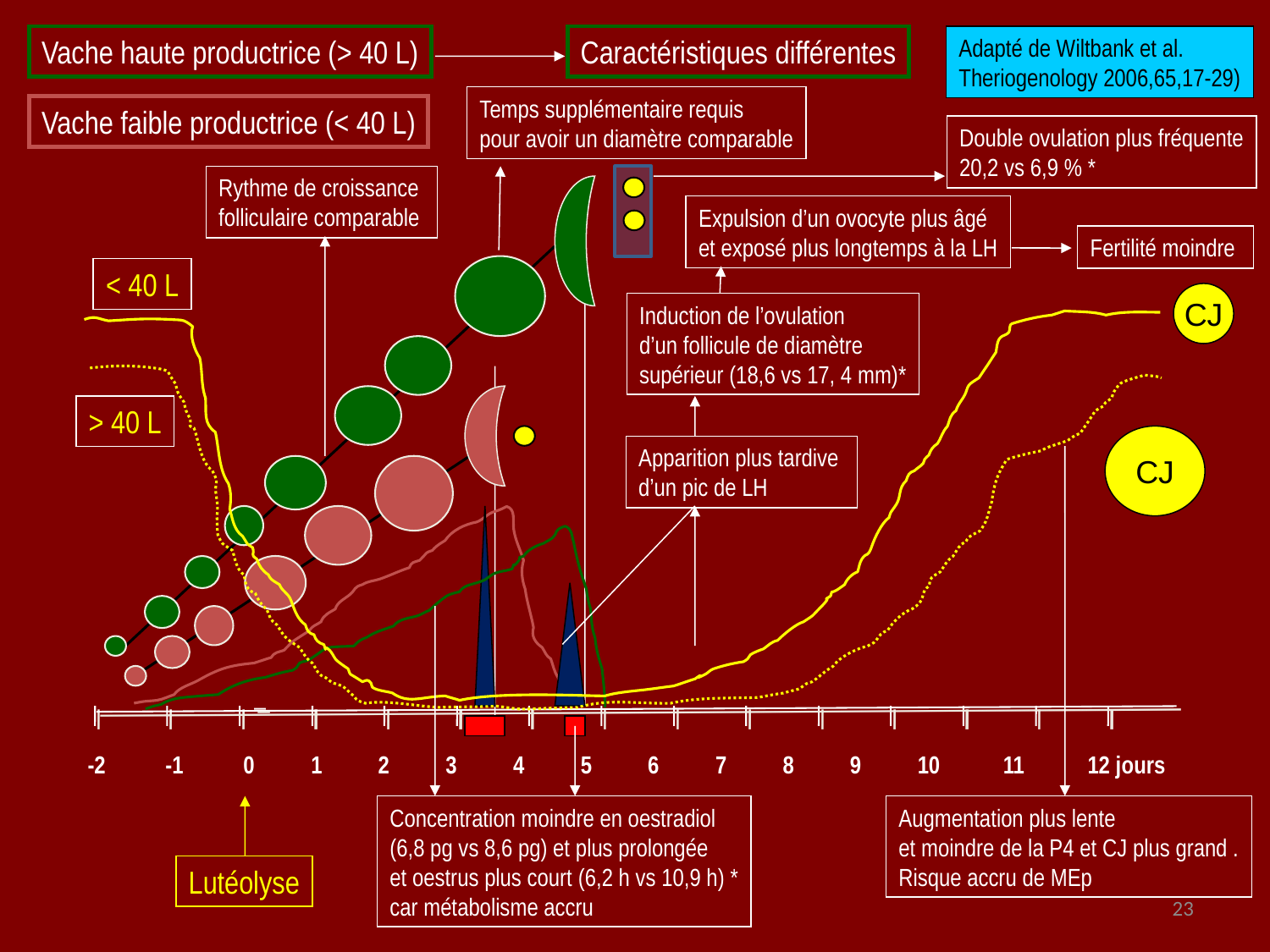

Vache haute productrice (> 40 L)
Caractéristiques différentes
Adapté de Wiltbank et al.
Theriogenology 2006,65,17-29)

Temps supplémentaire requis
pour avoir un diamètre comparable

Vache faible productrice (< 40 L)
Double ovulation plus fréquente
20,2 vs 6,9 % *

Rythme de croissance
folliculaire comparable

Expulsion d’un ovocyte plus âgé
et exposé plus longtemps à la LH

Fertilité moindre

< 40 L

CJ
Induction de l’ovulation
d’un follicule de diamètre
supérieur (18,6 vs 17, 4 mm)*

> 40 L

CJ
Apparition plus tardive
d’un pic de LH

Concentration moindre en oestradiol
(6,8 pg vs 8,6 pg) et plus prolongée
et oestrus plus court (6,2 h vs 10,9 h) *
car métabolisme accru

-2
-1
0
1
2
3
4
5
6
7
8
9
10
11
12 jours

Augmentation plus lente
et moindre de la P4 et CJ plus grand .
Risque accru de MEp
Lutéolyse
23